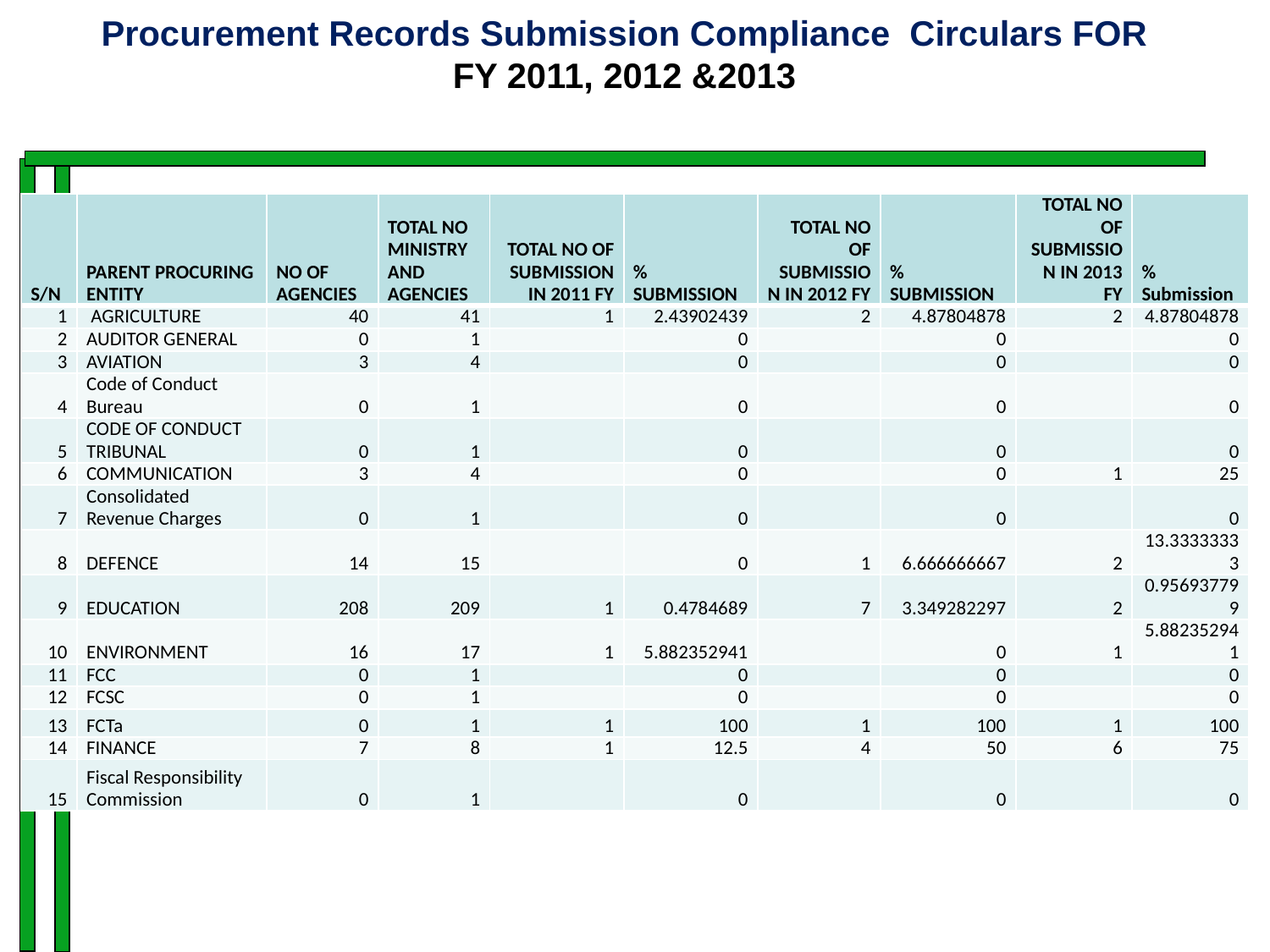

# Procurement Records Submission Compliance  Circulars FOR FY 2011, 2012 &2013

| S/N | PARENT PROCURING ENTITY | NO OF AGENCIES | TOTAL NO MINISTRY AND AGENCIES | TOTAL NO OF SUBMISSION IN 2011 FY | % SUBMISSION | TOTAL NO OF SUBMISSION IN 2012 FY | % SUBMISSION | TOTAL NO OF SUBMISSION IN 2013 FY | % Submission |
| --- | --- | --- | --- | --- | --- | --- | --- | --- | --- |
| 1 | AGRICULTURE | 40 | 41 | 1 | 2.43902439 | 2 | 4.87804878 | 2 | 4.87804878 |
| 2 | AUDITOR GENERAL | 0 | 1 |  | 0 |  | 0 |  | 0 |
| 3 | AVIATION | 3 | 4 |  | 0 |  | 0 |  | 0 |
| 4 | Code of Conduct Bureau | 0 | 1 |  | 0 |  | 0 |  | 0 |
| 5 | CODE OF CONDUCT TRIBUNAL | 0 | 1 |  | 0 |  | 0 |  | 0 |
| 6 | COMMUNICATION | 3 | 4 |  | 0 |  | 0 | 1 | 25 |
| 7 | Consolidated Revenue Charges | 0 | 1 |  | 0 |  | 0 |  | 0 |
| 8 | DEFENCE | 14 | 15 |  | 0 | 1 | 6.666666667 | 2 | 13.33333333 |
| 9 | EDUCATION | 208 | 209 | 1 | 0.4784689 | 7 | 3.349282297 | 2 | 0.956937799 |
| 10 | ENVIRONMENT | 16 | 17 | 1 | 5.882352941 |  | 0 | 1 | 5.882352941 |
| 11 | FCC | 0 | 1 |  | 0 |  | 0 |  | 0 |
| 12 | FCSC | 0 | 1 |  | 0 |  | 0 |  | 0 |
| 13 | FCTa | 0 | 1 | 1 | 100 | 1 | 100 | 1 | 100 |
| 14 | FINANCE | 7 | 8 | 1 | 12.5 | 4 | 50 | 6 | 75 |
| 15 | Fiscal Responsibility Commission | 0 | 1 |  | 0 |  | 0 |  | 0 |